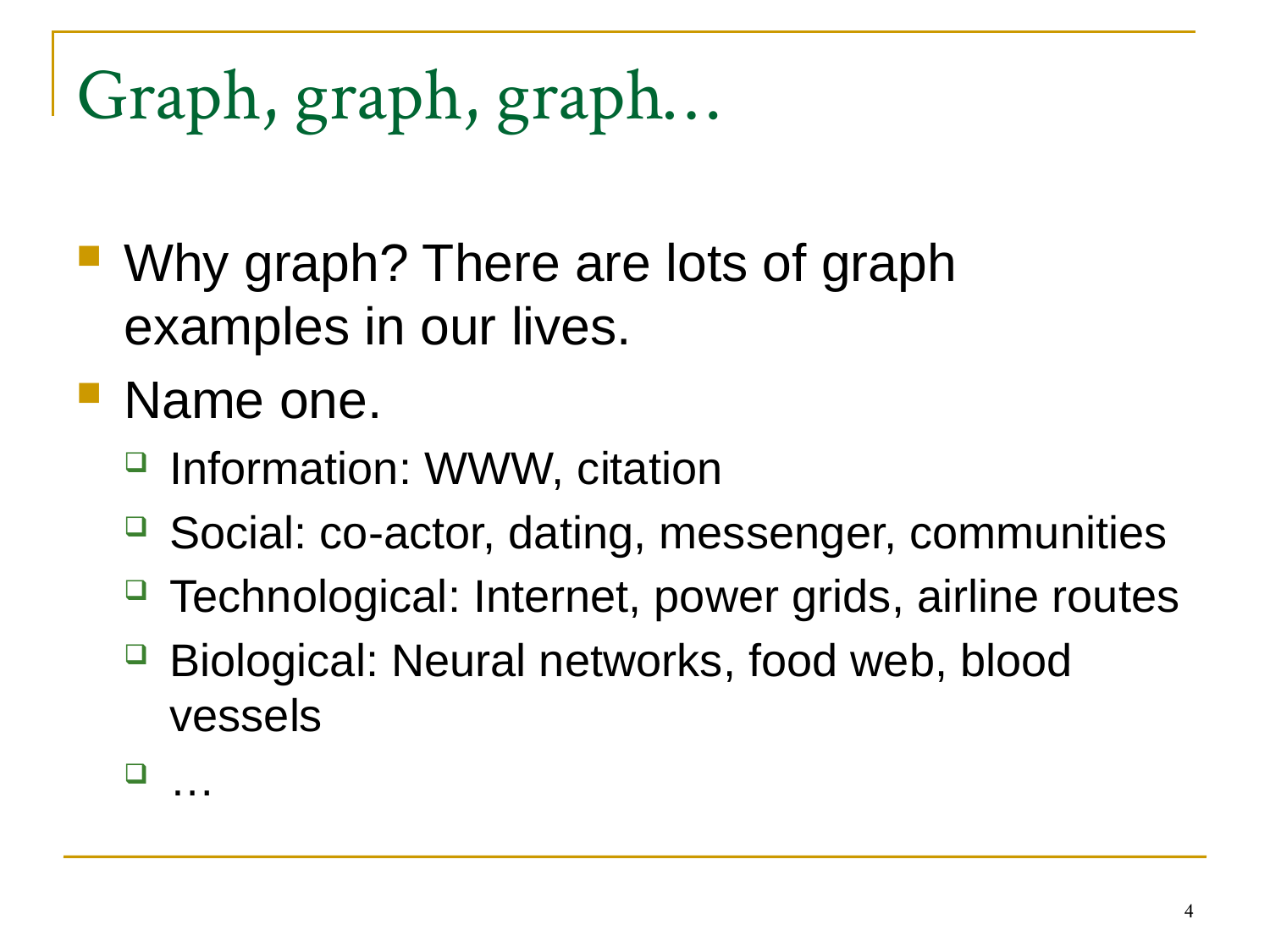

# Graph, graph, graph…
Why graph? There are lots of graph examples in our lives.
Name one.
Information: WWW, citation
Social: co-actor, dating, messenger, communities
Technological: Internet, power grids, airline routes
Biological: Neural networks, food web, blood vessels
…
4